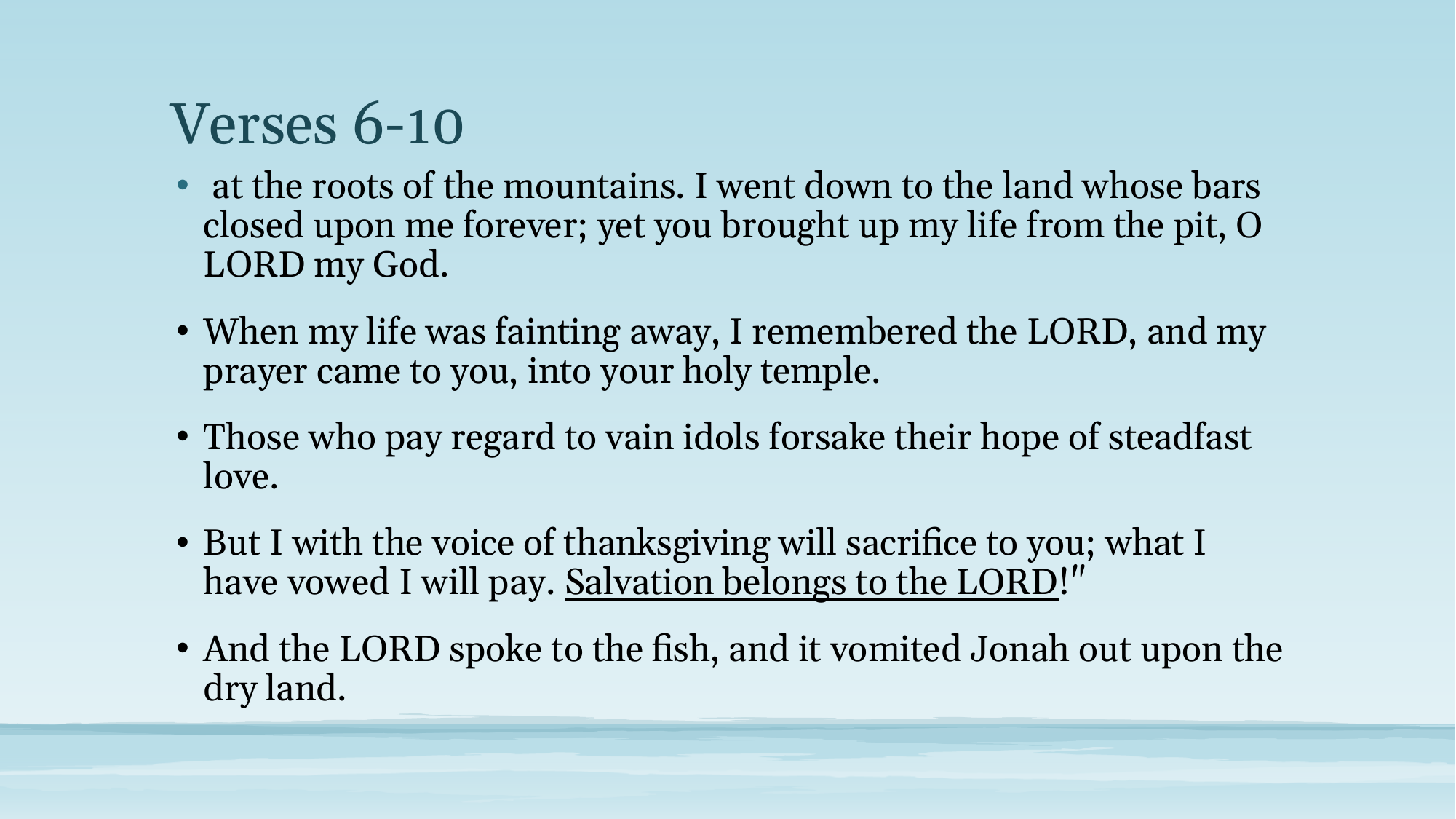

# Verses 6-10
 at the roots of the mountains. I went down to the land whose bars closed upon me forever; yet you brought up my life from the pit, O LORD my God.
When my life was fainting away, I remembered the LORD, and my prayer came to you, into your holy temple.
Those who pay regard to vain idols forsake their hope of steadfast love.
But I with the voice of thanksgiving will sacrifice to you; what I have vowed I will pay. Salvation belongs to the LORD!"
And the LORD spoke to the fish, and it vomited Jonah out upon the dry land.